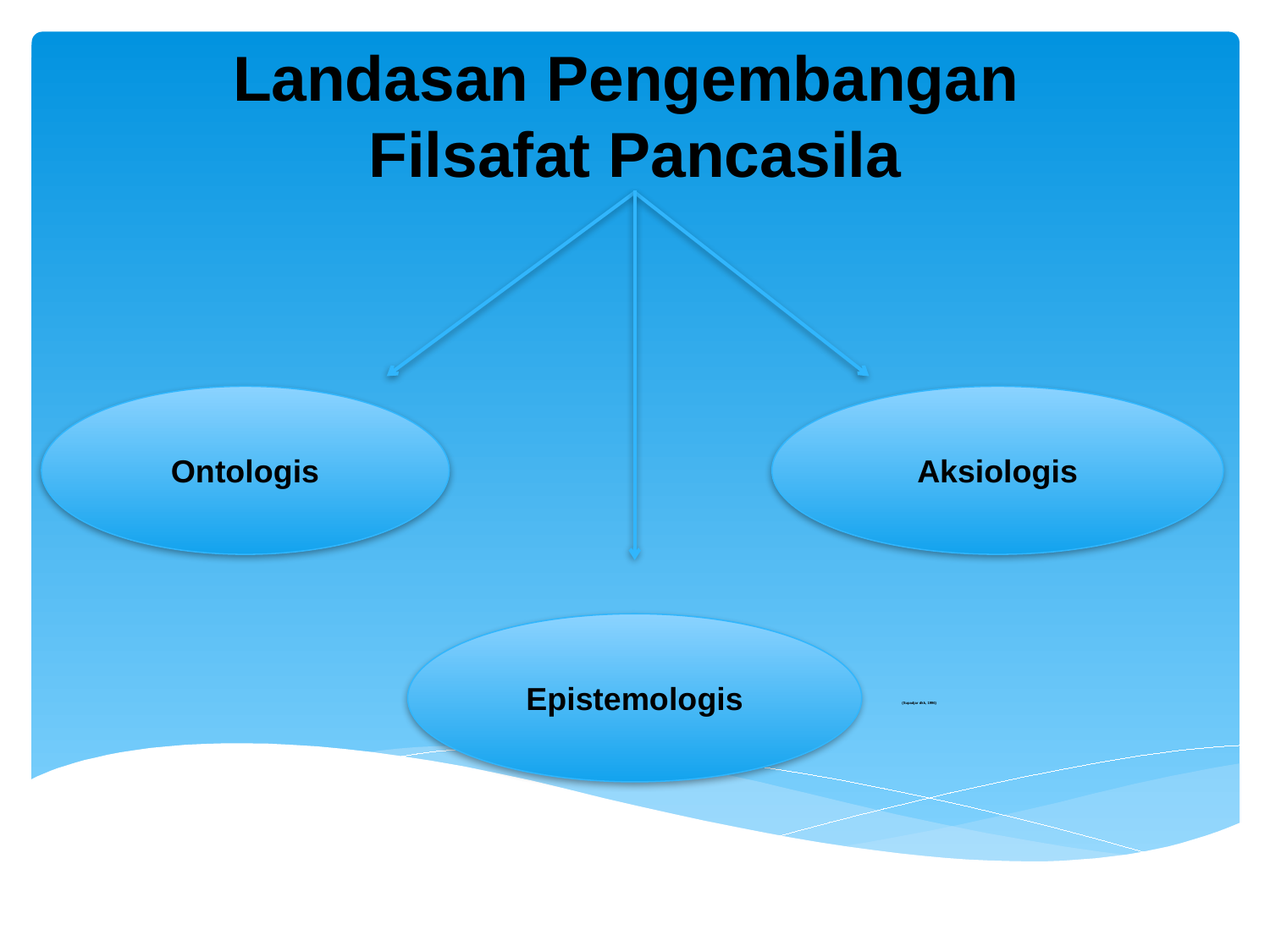

Landasan Pengembangan
Filsafat Pancasila
Ontologis
Aksiologis
Epistemologis
(Supadjar dkk, 1996)